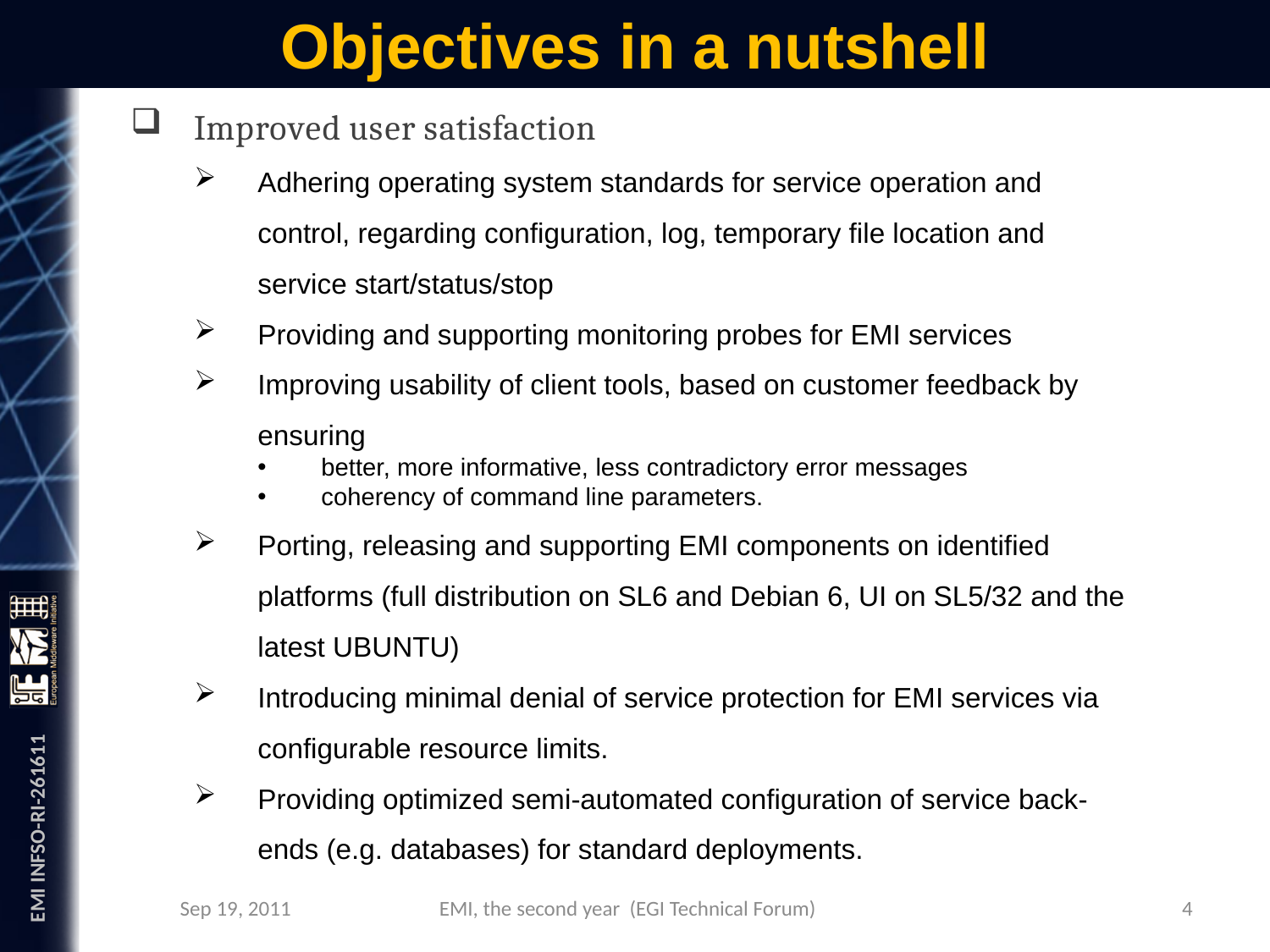

# Objectives in a nutshell
Improved user satisfaction
Adhering operating system standards for service operation and control, regarding configuration, log, temporary file location and service start/status/stop
Providing and supporting monitoring probes for EMI services
Improving usability of client tools, based on customer feedback by ensuring
better, more informative, less contradictory error messages
coherency of command line parameters.
Porting, releasing and supporting EMI components on identified platforms (full distribution on SL6 and Debian 6, UI on SL5/32 and the latest UBUNTU)
Introducing minimal denial of service protection for EMI services via configurable resource limits.
Providing optimized semi-automated configuration of service back-ends (e.g. databases) for standard deployments.

Sep 19, 2011
4
EMI, the second year  (EGI Technical Forum)